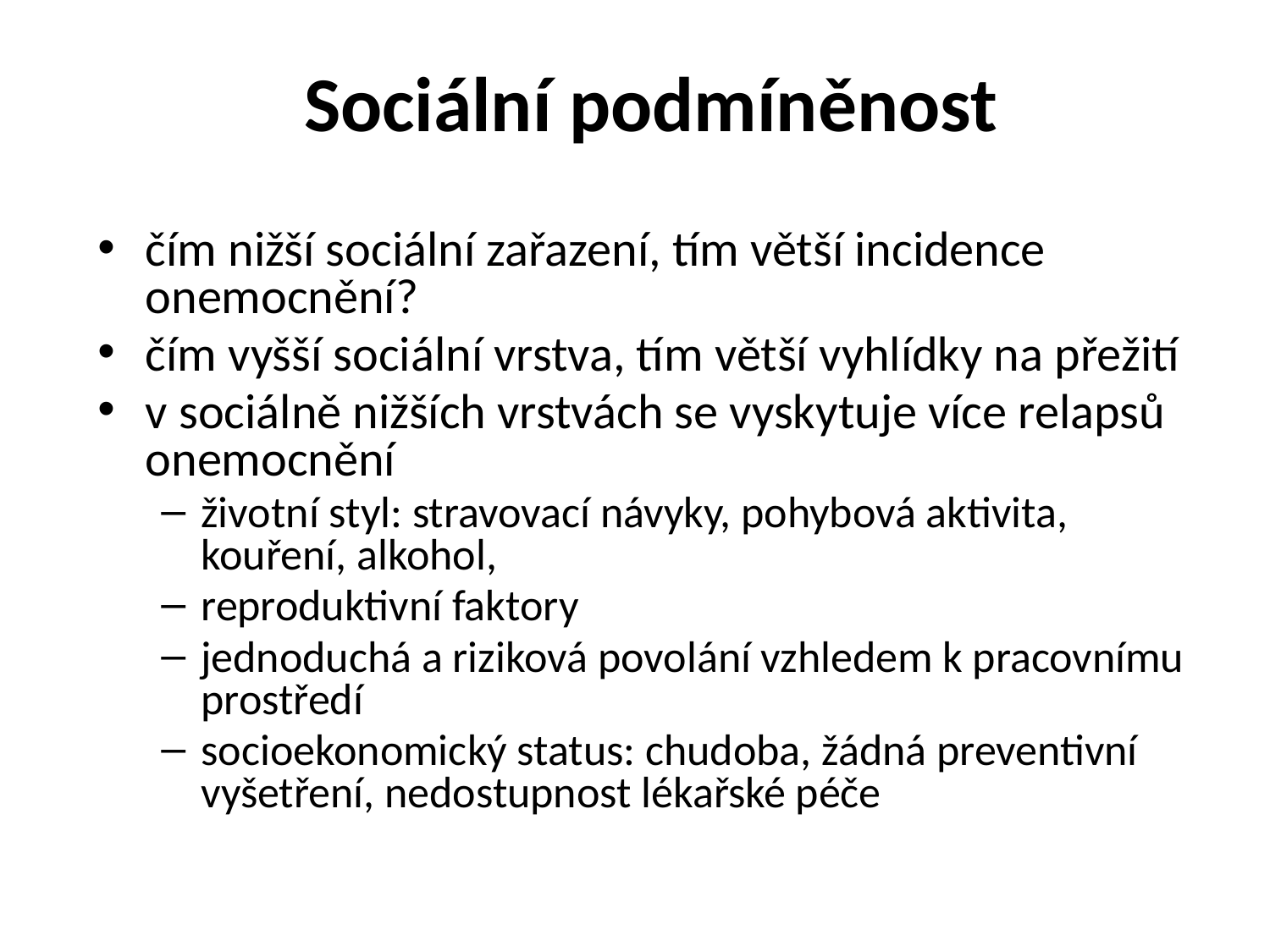

# Sociální podmíněnost
čím nižší sociální zařazení, tím větší incidence onemocnění?
čím vyšší sociální vrstva, tím větší vyhlídky na přežití
v sociálně nižších vrstvách se vyskytuje více relapsů onemocnění
životní styl: stravovací návyky, pohybová aktivita, kouření, alkohol,
reproduktivní faktory
jednoduchá a riziková povolání vzhledem k pracovnímu prostředí
socioekonomický status: chudoba, žádná preventivní vyšetření, nedostupnost lékařské péče